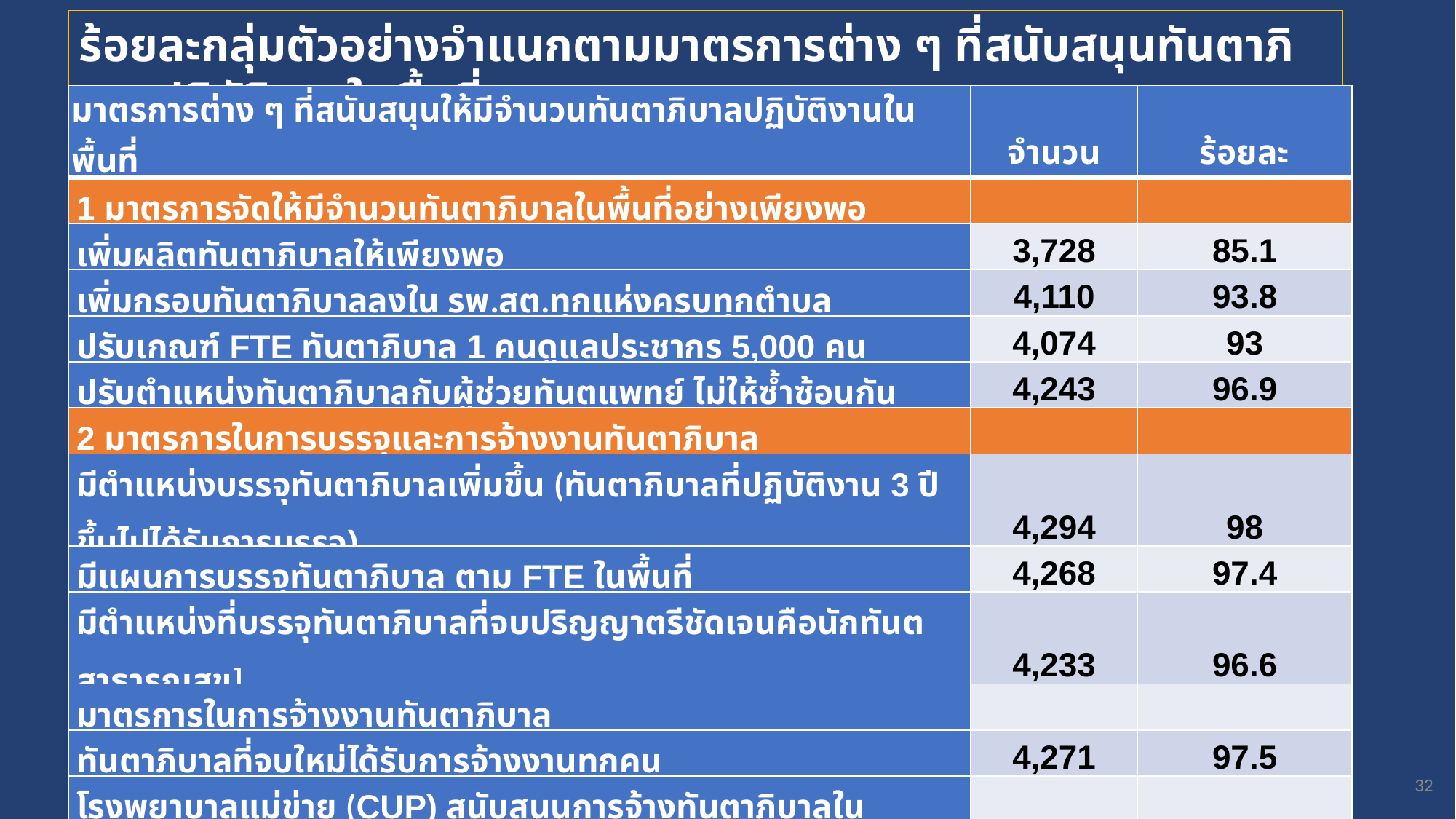

ร้อยละกลุ่มตัวอย่างจำแนกตามมาตรการต่าง ๆ ที่สนับสนุนทันตาภิบาลปฏิบัติงานในพื้นที่
| มาตรการต่าง ๆ ที่สนับสนุนให้มีจำนวนทันตาภิบาลปฏิบัติงานในพื้นที่ | จำนวน | ร้อยละ |
| --- | --- | --- |
| 1 มาตรการจัดให้มีจำนวนทันตาภิบาลในพื้นที่อย่างเพียงพอ |  |  |
| เพิ่มผลิตทันตาภิบาลให้เพียงพอ | 3,728 | 85.1 |
| เพิ่มกรอบทันตาภิบาลลงใน รพ.สต.ทุกแห่งครบทุกตำบล | 4,110 | 93.8 |
| ปรับเกณฑ์ FTE ทันตาภิบาล 1 คนดูแลประชากร 5,000 คน | 4,074 | 93 |
| ปรับตำแหน่งทันตาภิบาลกับผู้ช่วยทันตแพทย์ ไม่ให้ซ้ำซ้อนกัน | 4,243 | 96.9 |
| 2 มาตรการในการบรรจุและการจ้างงานทันตาภิบาล |  |  |
| มีตำแหน่งบรรจุทันตาภิบาลเพิ่มขึ้น (ทันตาภิบาลที่ปฏิบัติงาน 3 ปีขึ้นไปได้รับการบรรจุ) | 4,294 | 98 |
| มีแผนการบรรจุทันตาภิบาล ตาม FTE ในพื้นที่ | 4,268 | 97.4 |
| มีตำแหน่งที่บรรจุทันตาภิบาลที่จบปริญญาตรีชัดเจนคือนักทันตสาธารณสุข] | 4,233 | 96.6 |
| มาตรการในการจ้างงานทันตาภิบาล |  |  |
| ทันตาภิบาลที่จบใหม่ได้รับการจ้างงานทุกคน | 4,271 | 97.5 |
| โรงพยาบาลแม่ข่าย (CUP) สนับสนุนการจ้างทันตาภิบาลใน รพ.สต. | 4,228 | 96.5 |
| กำหนดค่าตอบแทนให้เหมาะสมกับภาระงาน | 4,349 | 99.3 |
| ปรับฐานเงินเดือนให้เหมาะกับคุณวุฒิที่จบปริญญาตรี | 4,324 | 98.7 |
32